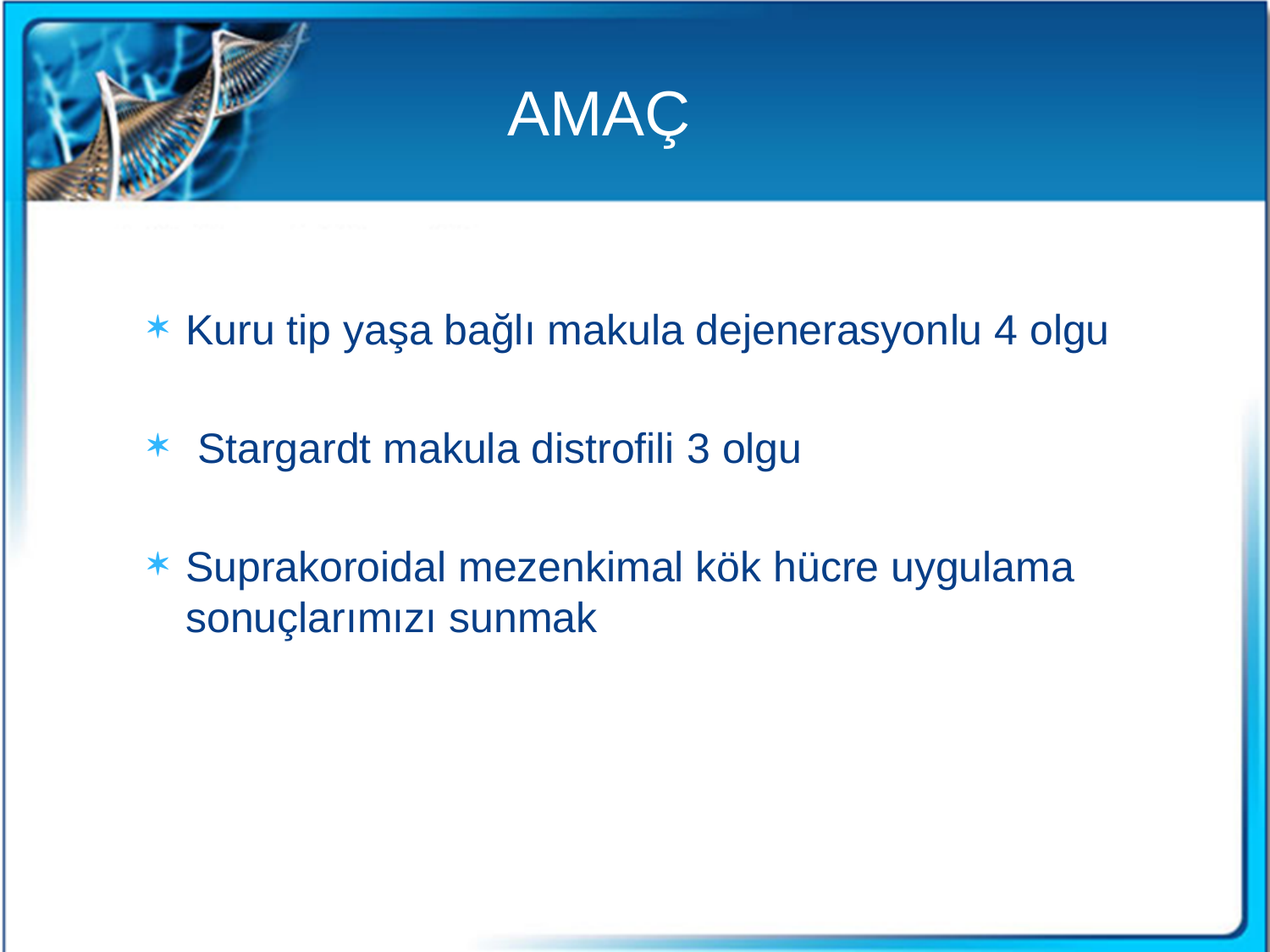

AMAÇ
Kuru tip yaşa bağlı makula dejenerasyonlu 4 olgu

 Stargardt makula distrofili 3 olgu

Suprakoroidal mezenkimal kök hücre uygulama sonuçlarımızı sunmak